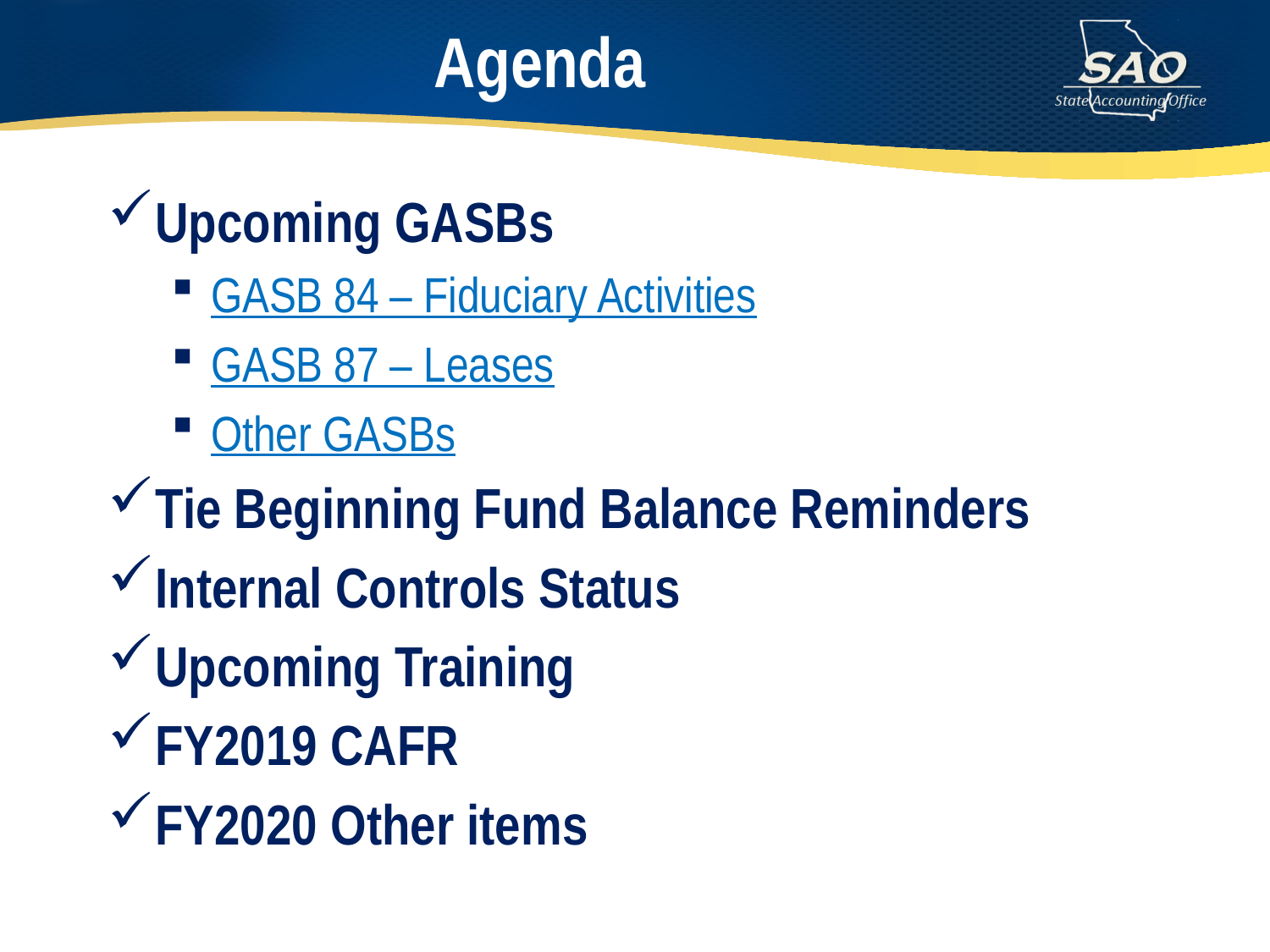

# Agenda
Upcoming GASBs
GASB 84 – Fiduciary Activities
GASB 87 – Leases
Other GASBs
Tie Beginning Fund Balance Reminders
Internal Controls Status
Upcoming Training
FY2019 CAFR
FY2020 Other items